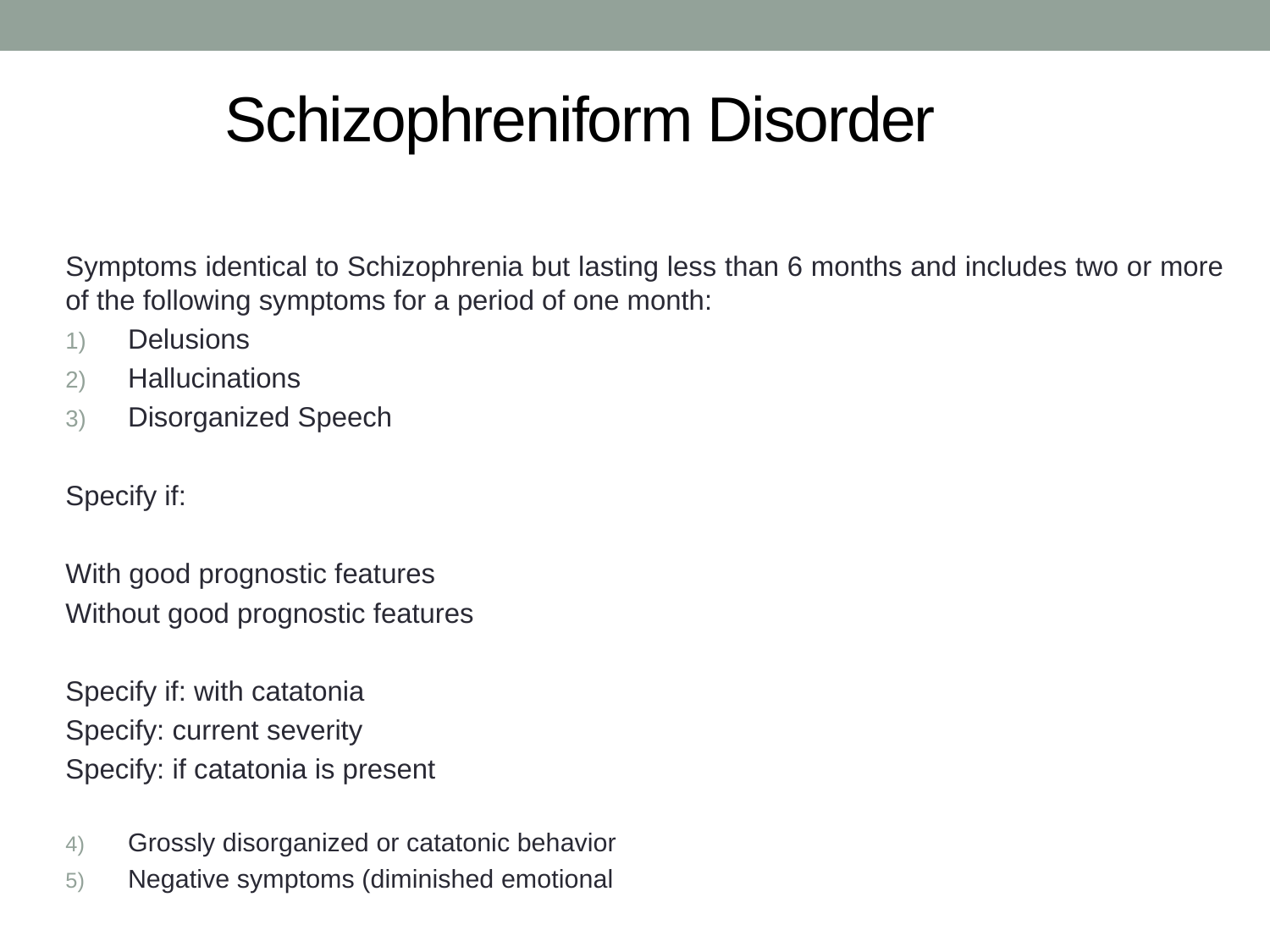

# Schizophreniform Disorder

Symptoms identical to Schizophrenia but lasting less than 6 months and includes two or more of the following symptoms for a period of one month:
Delusions
Hallucinations
Disorganized Speech

Specify if:

With good prognostic features
Without good prognostic features

Specify if: with catatonia
Specify: current severity
Specify: if catatonia is present

Grossly disorganized or catatonic behavior
Negative symptoms (diminished emotional